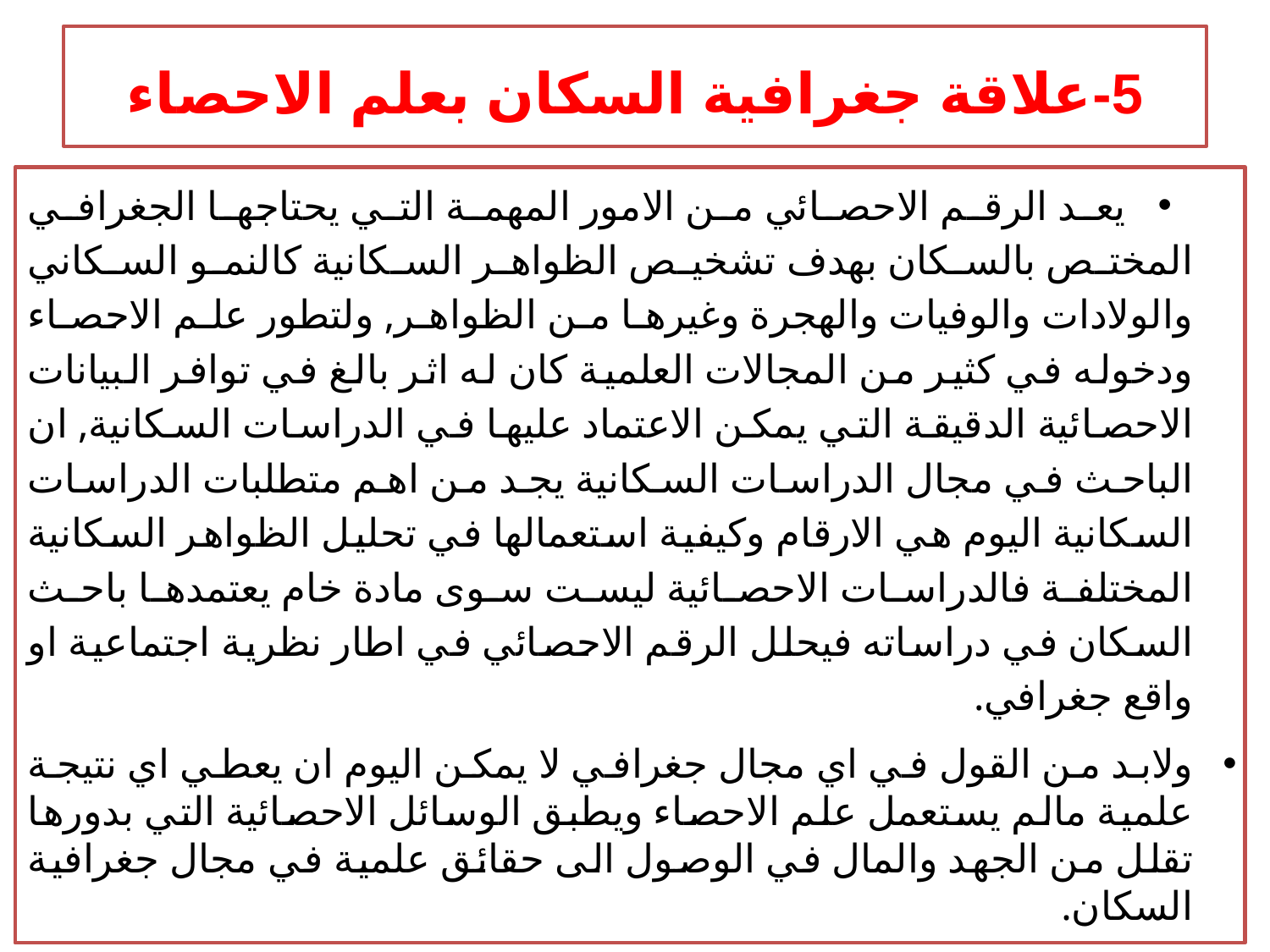

# 5-علاقة جغرافية السكان بعلم الاحصاء
يعد الرقم الاحصائي من الامور المهمة التي يحتاجها الجغرافي المختص بالسكان بهدف تشخيص الظواهر السكانية كالنمو السكاني والولادات والوفيات والهجرة وغيرها من الظواهر, ولتطور علم الاحصاء ودخوله في كثير من المجالات العلمية كان له اثر بالغ في توافر البيانات الاحصائية الدقيقة التي يمكن الاعتماد عليها في الدراسات السكانية, ان الباحث في مجال الدراسات السكانية يجد من اهم متطلبات الدراسات السكانية اليوم هي الارقام وكيفية استعمالها في تحليل الظواهر السكانية المختلفة فالدراسات الاحصائية ليست سوى مادة خام يعتمدها باحث السكان في دراساته فيحلل الرقم الاحصائي في اطار نظرية اجتماعية او واقع جغرافي.
ولابد من القول في اي مجال جغرافي لا يمكن اليوم ان يعطي اي نتيجة علمية مالم يستعمل علم الاحصاء ويطبق الوسائل الاحصائية التي بدورها تقلل من الجهد والمال في الوصول الى حقائق علمية في مجال جغرافية السكان.